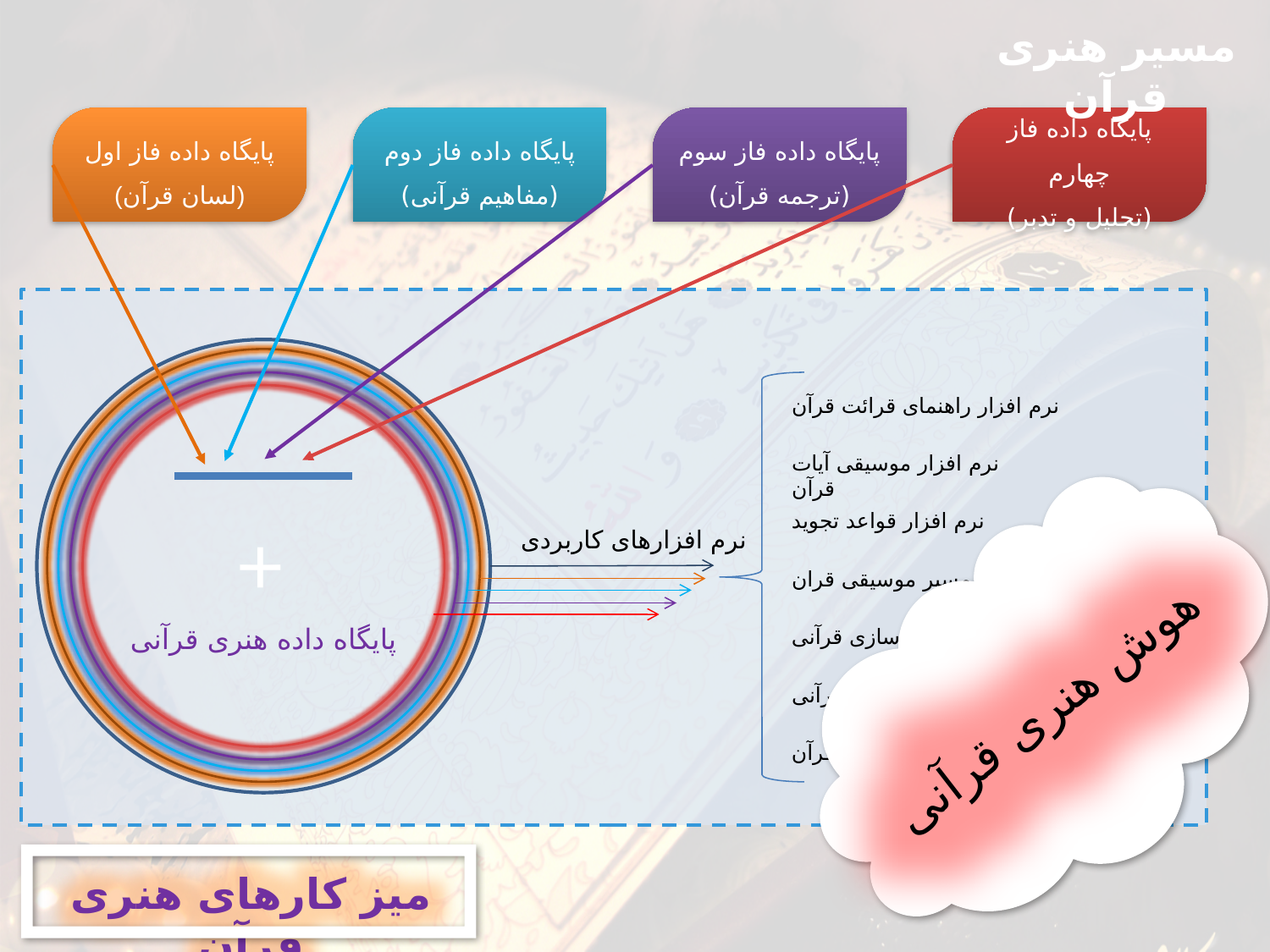

مسیر هنری قرآن
پایگاه داده فاز اول
(لسان قرآن)
پایگاه داده فاز دوم
(مفاهیم قرآنی)
پایگاه داده فاز سوم
(ترجمه قرآن)
پایگاه داده فاز چهارم
(تحلیل و تدبر)

+
پایگاه داده هنری قرآنی

نرم افزار راهنمای قرائت قرآن
نرم افزار موسیقی آیات قرآن
نرم افزار قواعد تجوید
نرم افزارهای کاربردی

سایر میز کارهای مسیر موسیقی قران
نرم افزار تصویر سازی قرآنی
هوش هنری قرآنی
نرم افزار المانهای قرآنی
سایر میز کارهای مسیر تصویری قرآن

میز کارهای هنری قرآن